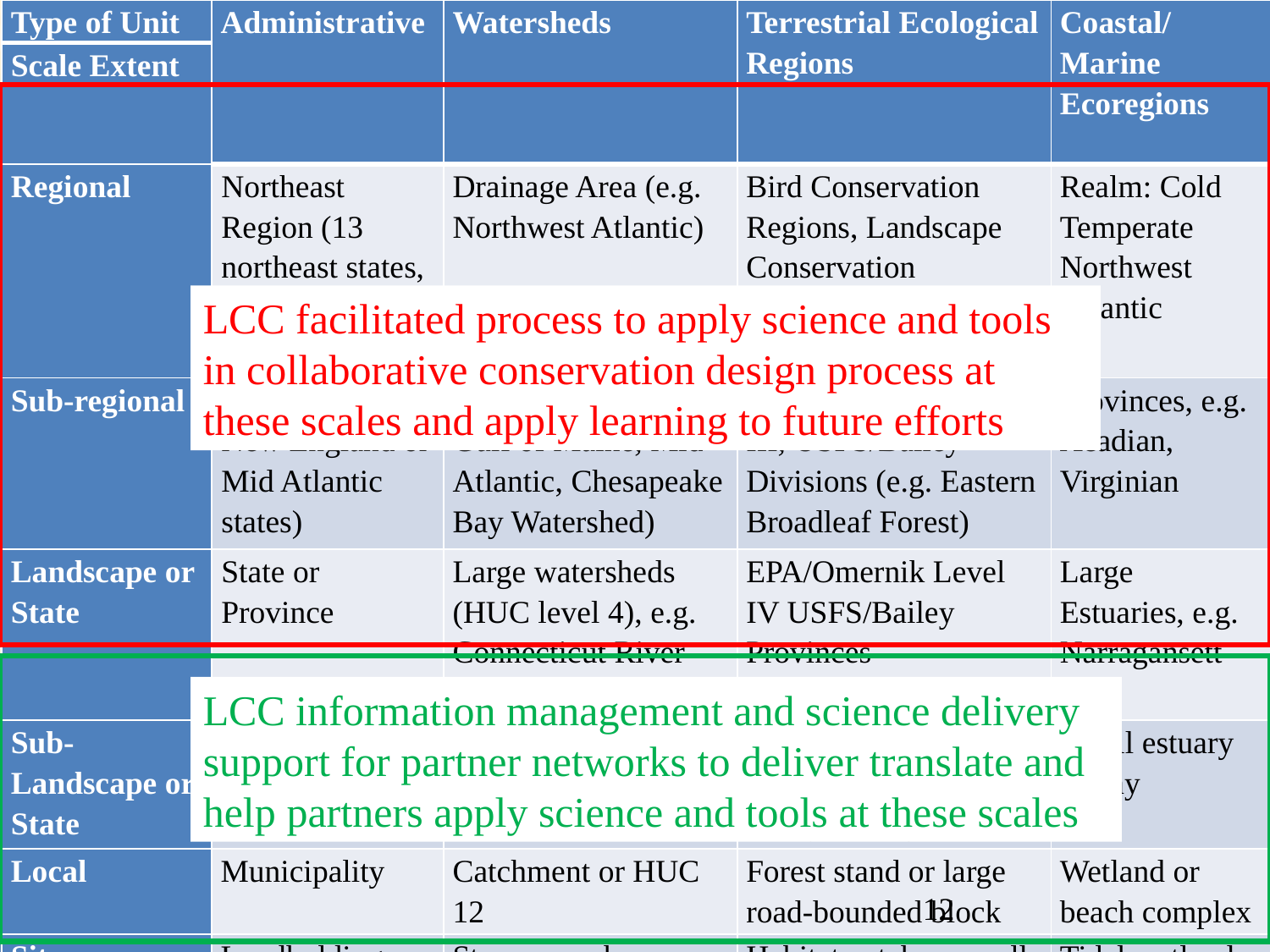

| Type of Unit | Administrative | Watersheds | Terrestrial Ecological Regions | Coastal/Marine Ecoregions |
| --- | --- | --- | --- | --- |
| Scale Extent |  |  |  |  |
| Regional | Northeast Region (13 northeast states, could include provinces) | Drainage Area (e.g. Northwest Atlantic) | Bird Conservation Regions, Landscape Conservation Cooperative areas, TNC Ecoregions | Realm: Cold Temperate Northwest Atlantic |
| Sub-regional | Subregion (e.g. New England or Mid Atlantic states) | Drainage area (e.g. Gulf of Maine, Mid Atlantic, Chesapeake Bay Watershed) | EPA/Omernik Level III, USFS/Bailey Divisions (e.g. Eastern Broadleaf Forest) | Provinces, e.g. Acadian, Virginian |
| Landscape or State | State or Province | Large watersheds (HUC level 4), e.g. Connecticut River watershed) | EPA/Omernik Level IV USFS/Bailey Provinces | Large Estuaries, e.g. Narragansett Bay |
| Sub-Landscape or State | County | Tributary sub-watershed (HUC 8) | Major component of a province; e.g. forest, valley or ridge | Small estuary or bay |
| Local | Municipality | Catchment or HUC 12 | Forest stand or large road-bounded block | Wetland or beach complex |
| Site | Landholding (e.g. refuge) | Stream reach | Habitat patch or small road-bounded block | Tidal wetland or beach patch |
# Multiple Scales of Conservation

LCC facilitated process to apply science and tools in collaborative conservation design process at these scales and apply learning to future efforts

LCC information management and science delivery support for partner networks to deliver translate and help partners apply science and tools at these scales
12